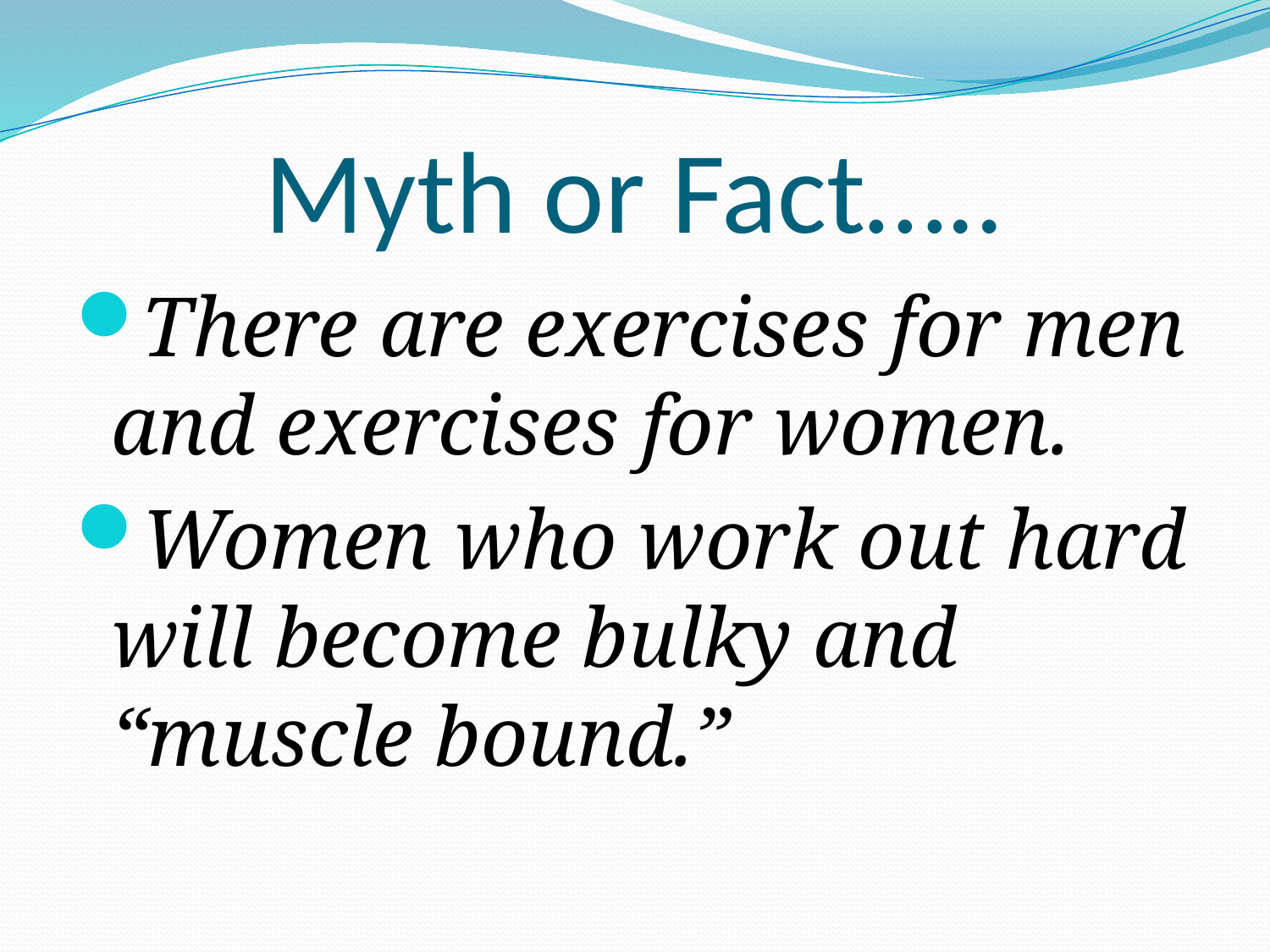

# Myth or Fact…..
There are exercises for men and exercises for women.
Women who work out hard will become bulky and “muscle bound.”